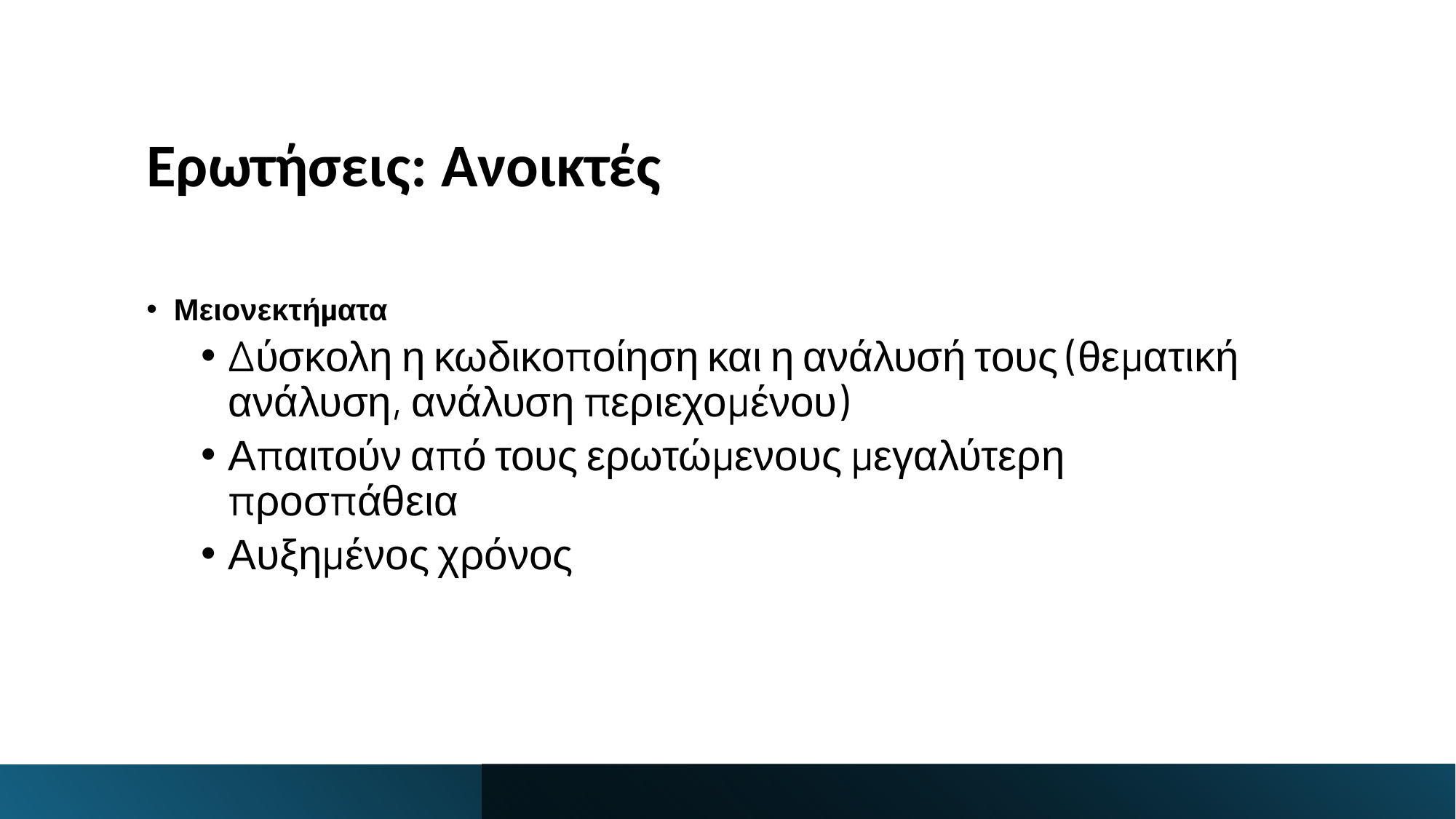

# Ερωτήσεις: Ανοικτές
Μειονεκτήματα
Δύσκολη η κωδικοποίηση και η ανάλυσή τους (θεματική ανάλυση, ανάλυση περιεχομένου)
Απαιτούν από τους ερωτώμενους μεγαλύτερη προσπάθεια
Αυξημένος χρόνος